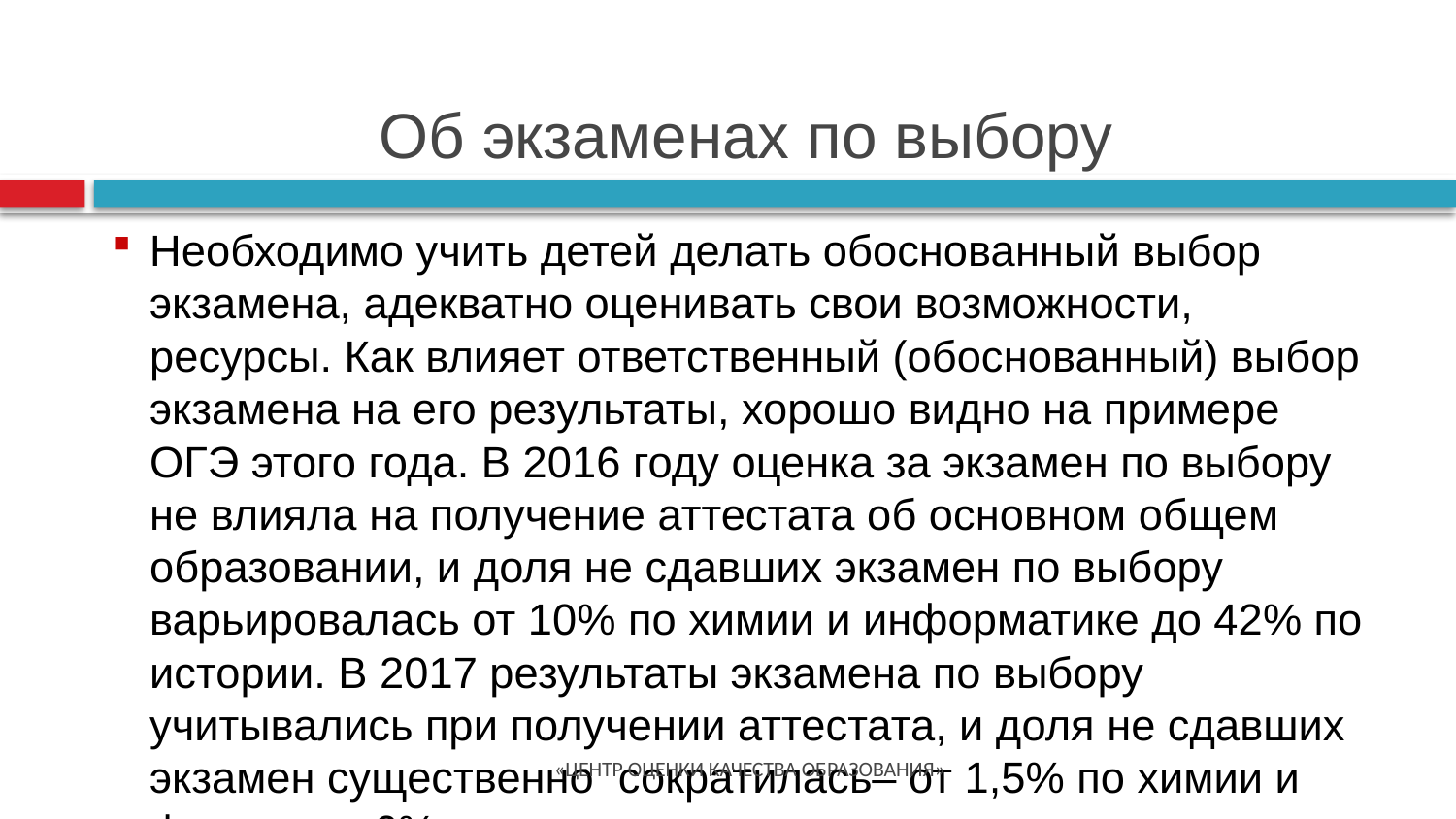

# Об экзаменах по выбору
Необходимо учить детей делать обоснованный выбор экзамена, адекватно оценивать свои возможности, ресурсы. Как влияет ответственный (обоснованный) выбор экзамена на его результаты, хорошо видно на примере ОГЭ этого года. В 2016 году оценка за экзамен по выбору не влияла на получение аттестата об основном общем образовании, и доля не сдавших экзамен по выбору варьировалась от 10% по химии и информатике до 42% по истории. В 2017 результаты экзамена по выбору учитывались при получении аттестата, и доля не сдавших экзамен существенно  сократилась– от 1,5% по химии и физике до 6% по истории.

«ЦЕНТР ОЦЕНКИ КАЧЕСТВА ОБРАЗОВАНИЯ»